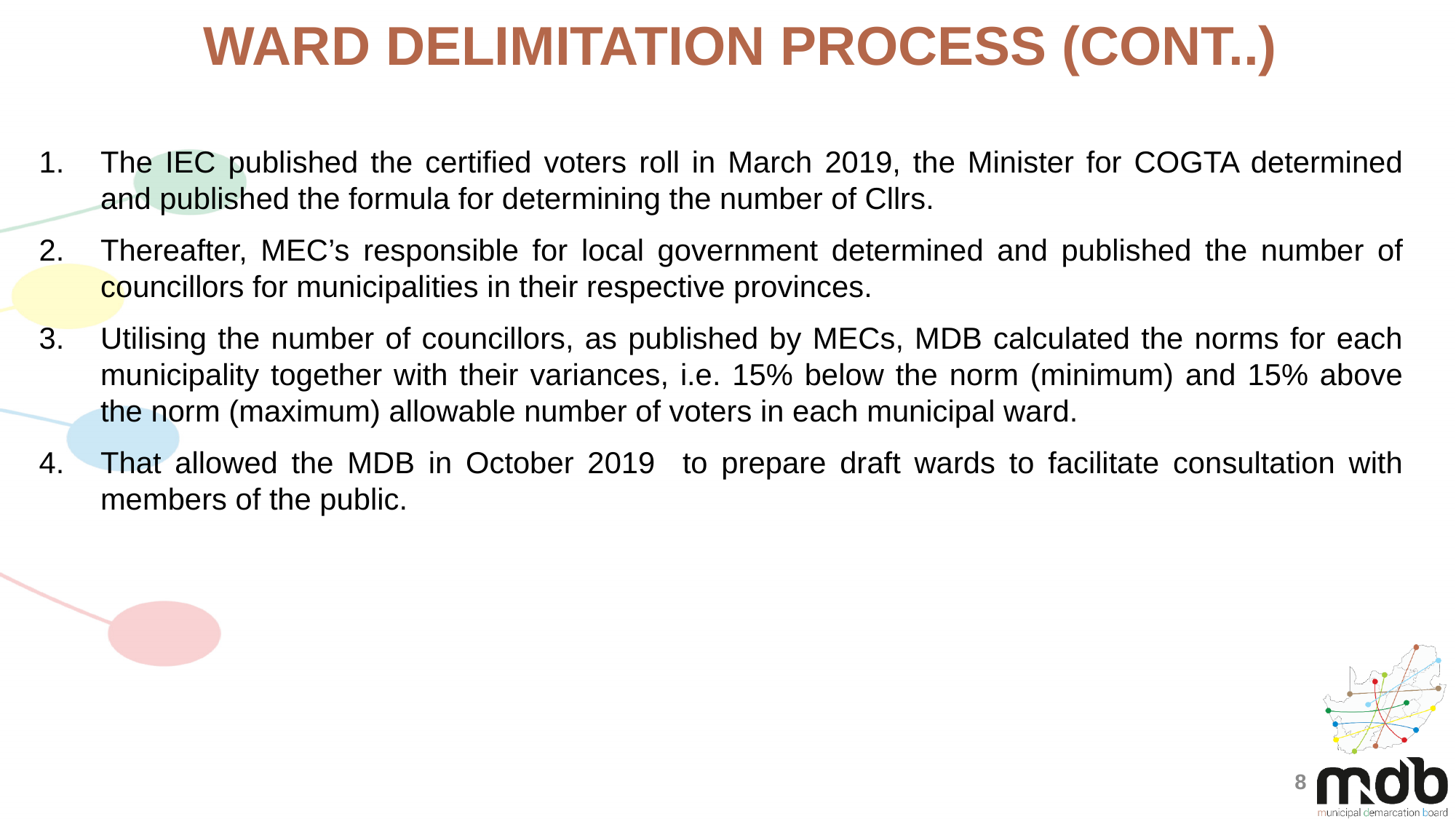

WARD DELIMITATION PROCESS (CONT..)
The IEC published the certified voters roll in March 2019, the Minister for COGTA determined and published the formula for determining the number of Cllrs.
Thereafter, MEC’s responsible for local government determined and published the number of councillors for municipalities in their respective provinces.
Utilising the number of councillors, as published by MECs, MDB calculated the norms for each municipality together with their variances, i.e. 15% below the norm (minimum) and 15% above the norm (maximum) allowable number of voters in each municipal ward.
That allowed the MDB in October 2019  to prepare draft wards to facilitate consultation with members of the public.

8